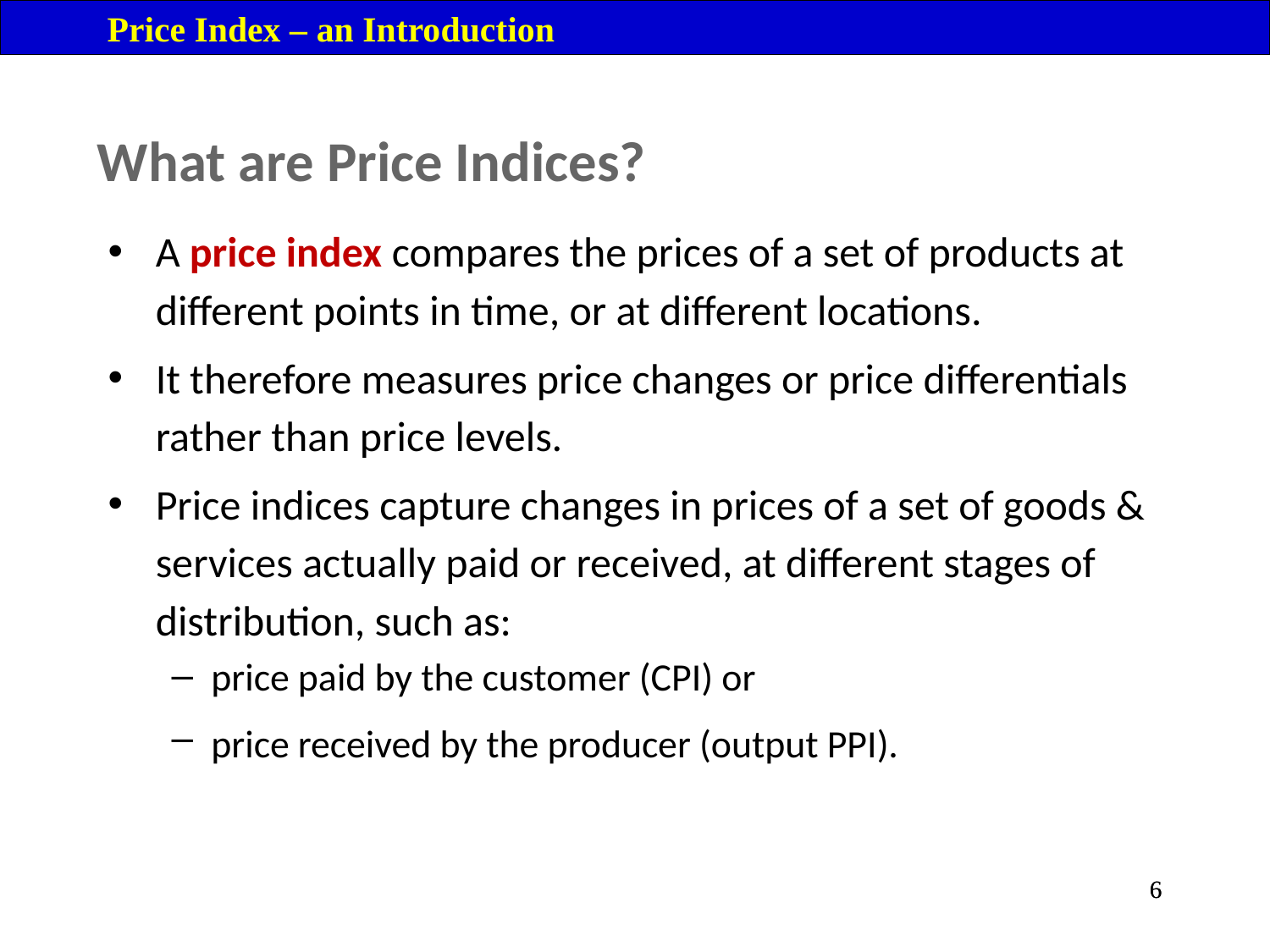

Price Index – an Introduction
What are Price Indices?
A price index compares the prices of a set of products at different points in time, or at different locations.
It therefore measures price changes or price differentials rather than price levels.
Price indices capture changes in prices of a set of goods & services actually paid or received, at different stages of distribution, such as:
price paid by the customer (CPI) or
price received by the producer (output PPI).

6
6